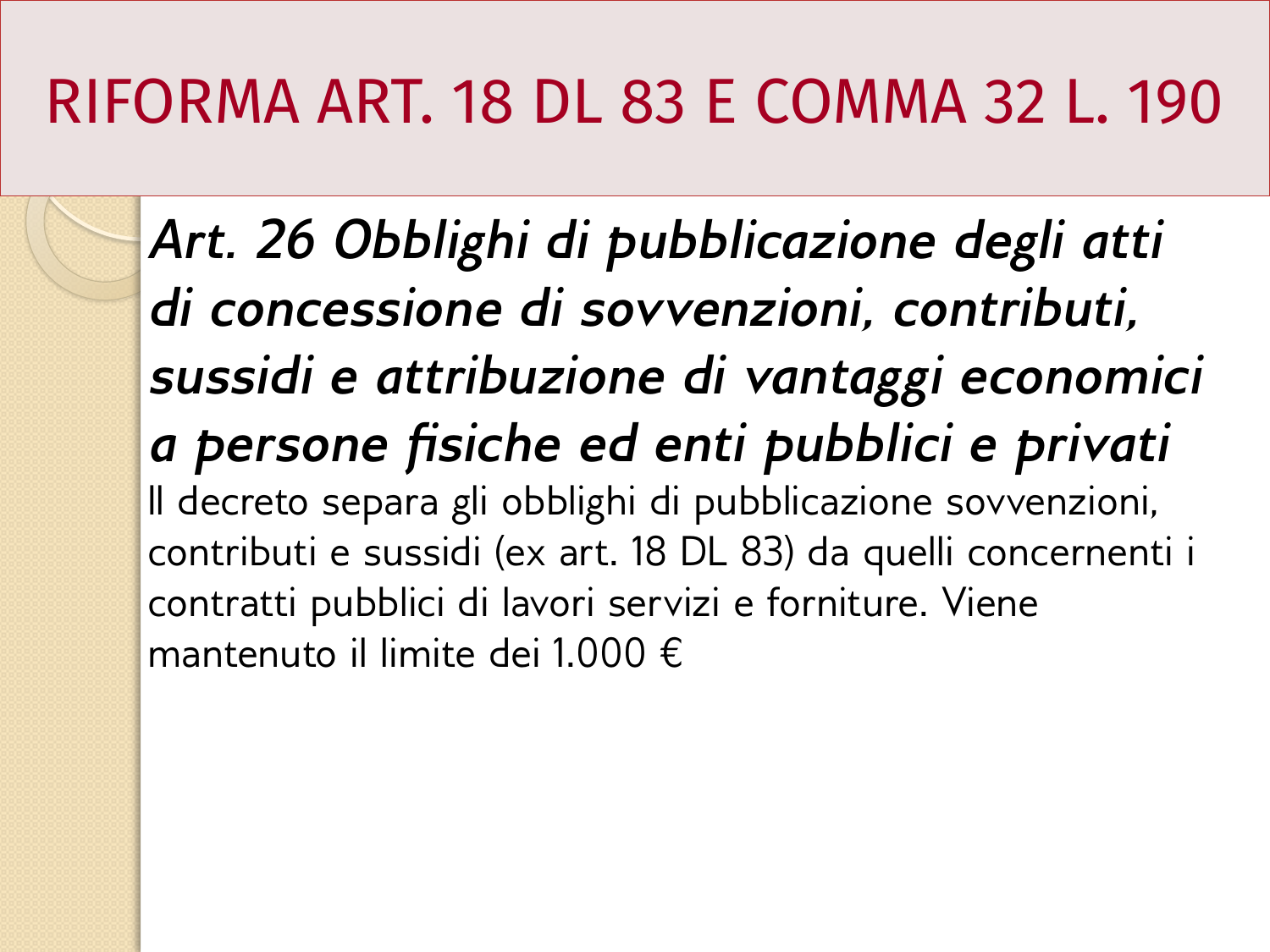

RIFORMA ART. 18 DL 83 E COMMA 32 L. 190
Art. 26 Obblighi di pubblicazione degli atti di concessione di sovvenzioni, contributi, sussidi e attribuzione di vantaggi economici a persone fisiche ed enti pubblici e privati
Il decreto separa gli obblighi di pubblicazione sovvenzioni, contributi e sussidi (ex art. 18 DL 83) da quelli concernenti i contratti pubblici di lavori servizi e forniture. Viene mantenuto il limite dei 1.000 €